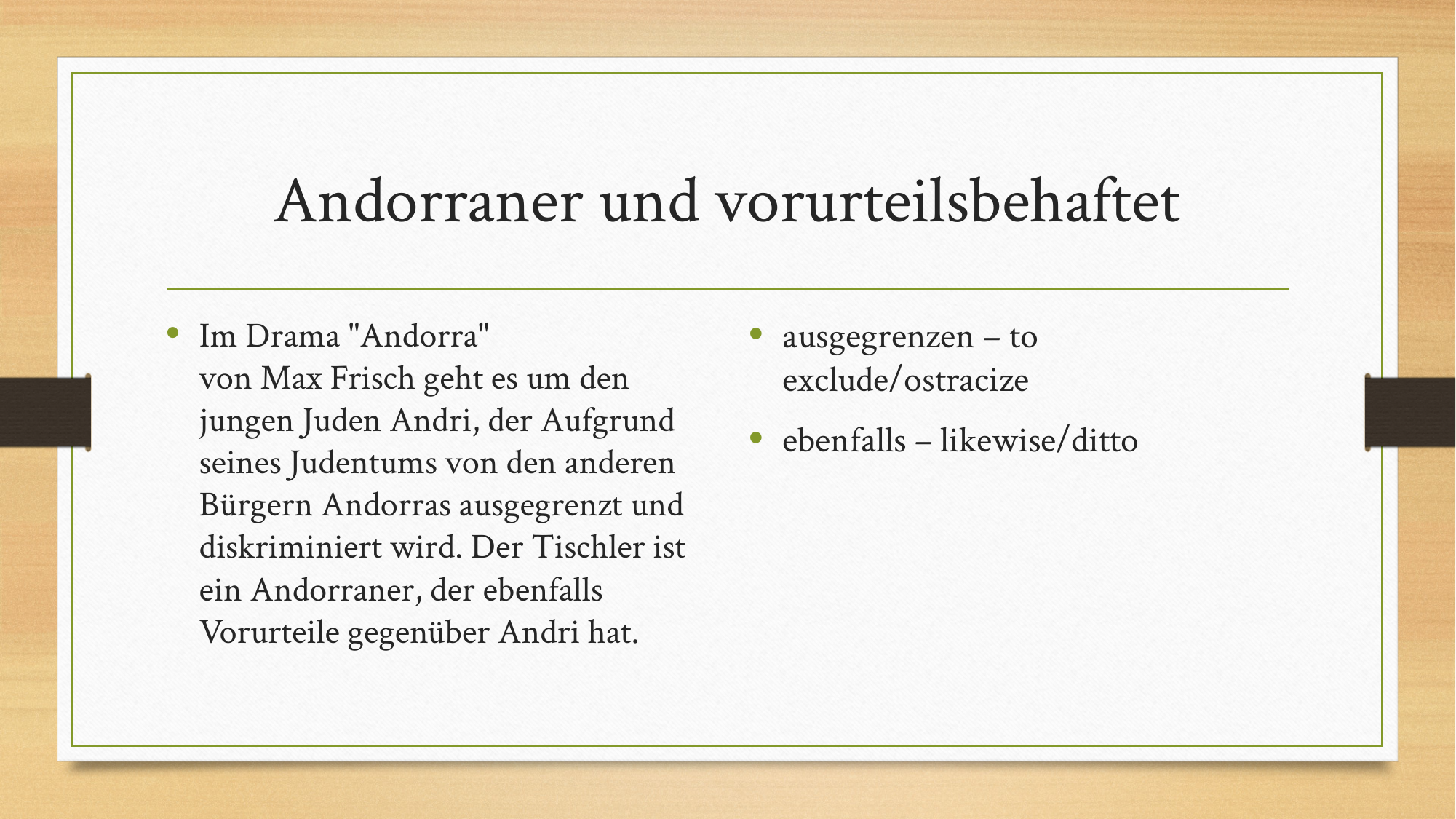

# Andorraner und vorurteilsbehaftet
Im Drama "Andorra" von Max Frisch geht es um den jungen Juden Andri, der Aufgrund seines Judentums von den anderen Bürgern Andorras ausgegrenzt und diskriminiert wird. Der Tischler ist ein Andorraner, der ebenfalls Vorurteile gegenüber Andri hat.
ausgegrenzen – to exclude/ostracize
ebenfalls – likewise/ditto